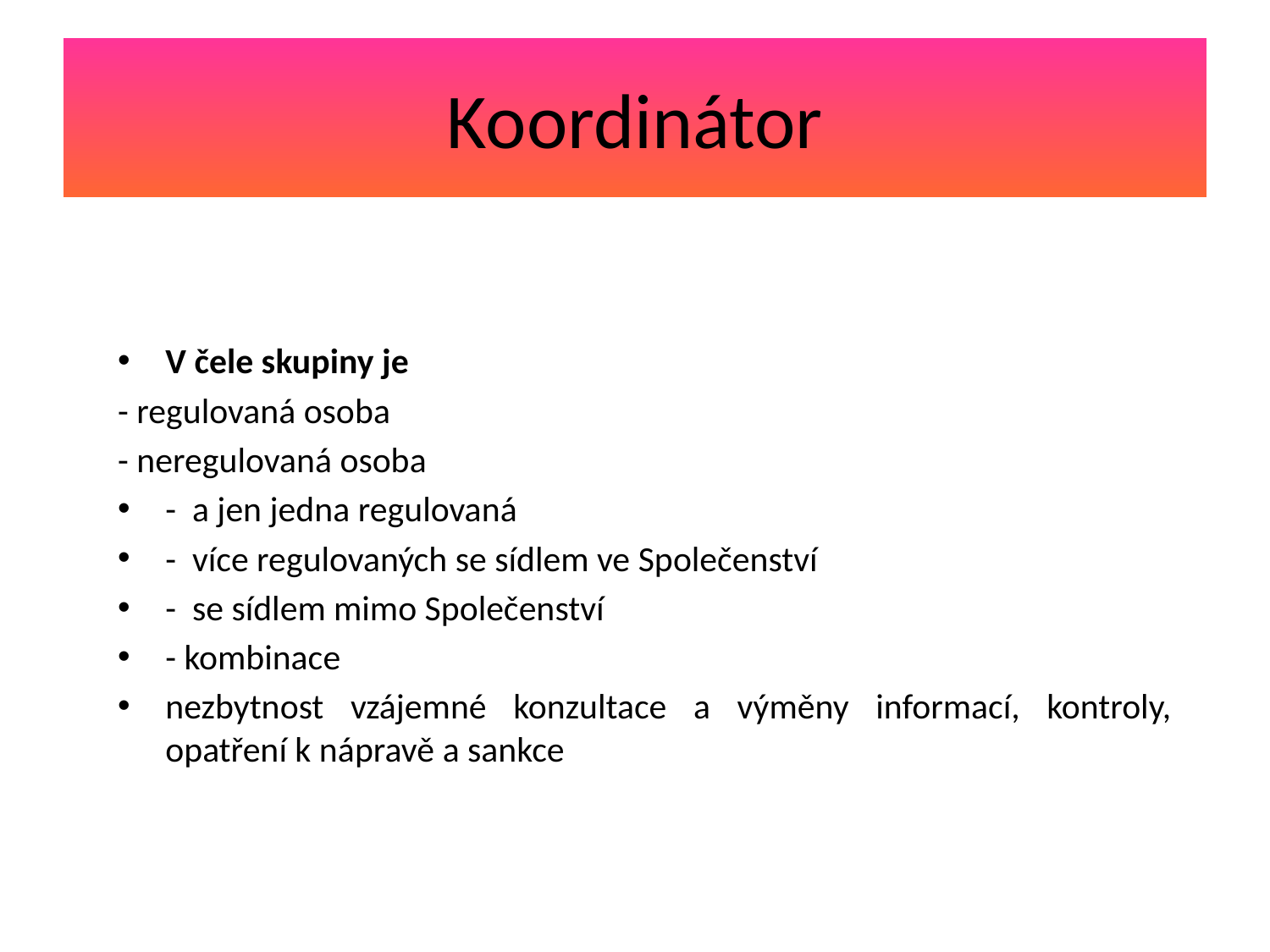

# Koordinátor
V čele skupiny je
- regulovaná osoba
- neregulovaná osoba
-  a jen jedna regulovaná
-  více regulovaných se sídlem ve Společenství
-  se sídlem mimo Společenství
- kombinace
nezbytnost vzájemné konzultace a výměny informací, kontroly, opatření k nápravě a sankce